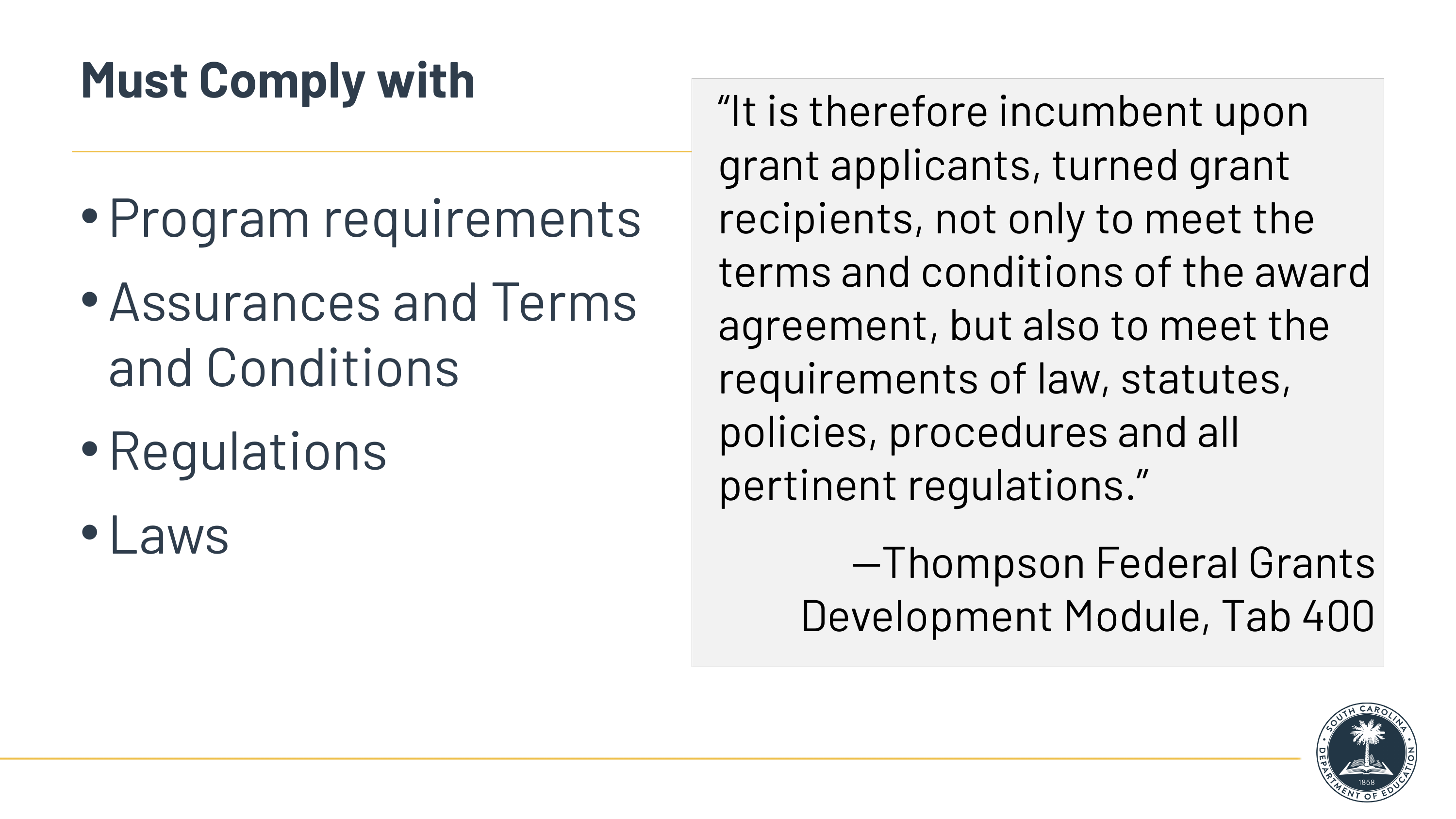

# Must Comply with
“It is therefore incumbent upon grant applicants, turned grant recipients, not only to meet the terms and conditions of the award agreement, but also to meet the requirements of law, statutes, policies, procedures and all pertinent regulations.”

—Thompson Federal Grants Development Module, Tab 400
Program requirements
Assurances and Terms and Conditions
Regulations
Laws